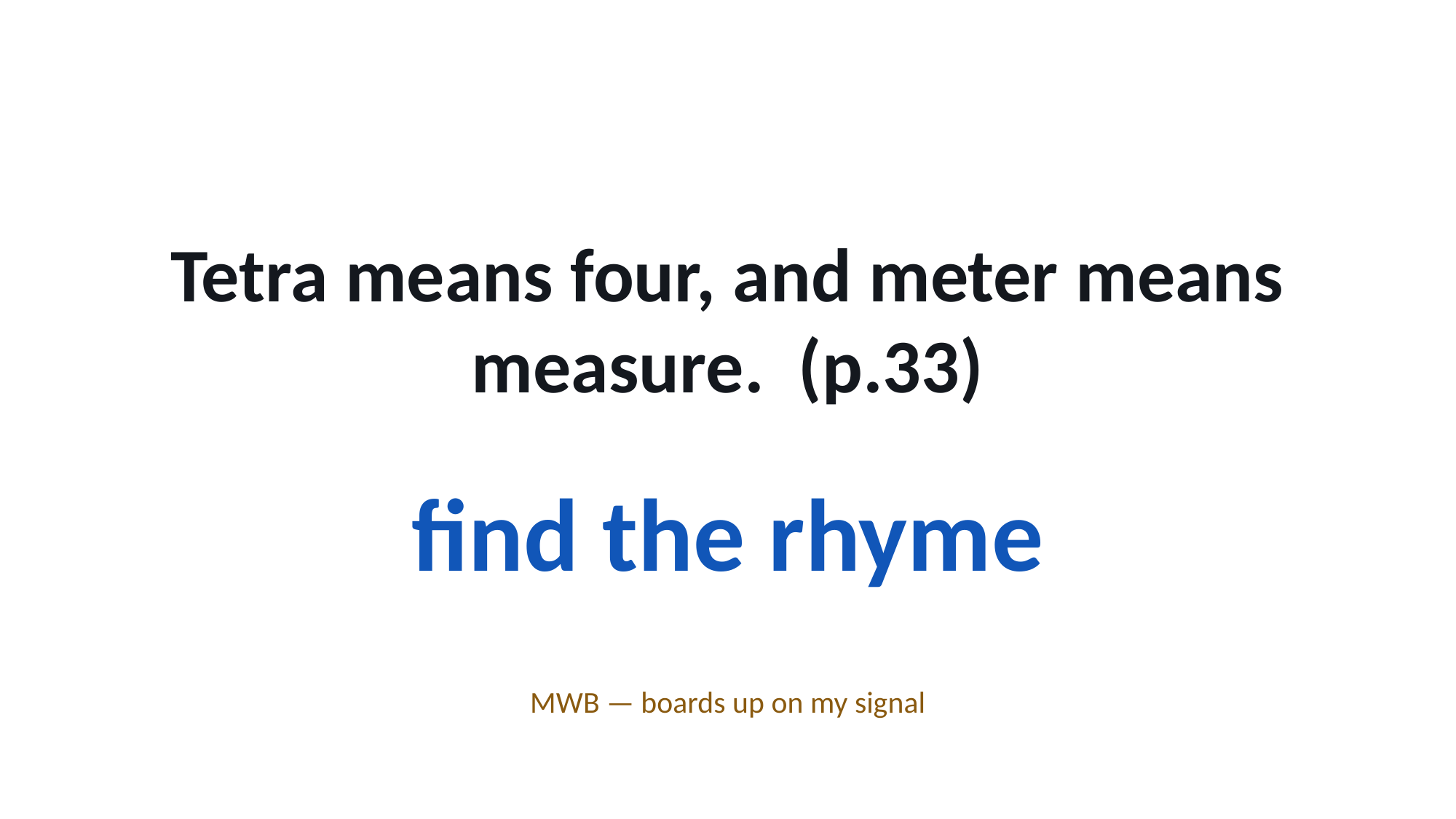

Tetra means four, and meter means measure.  (p.33)
find the rhyme
MWB — boards up on my signal